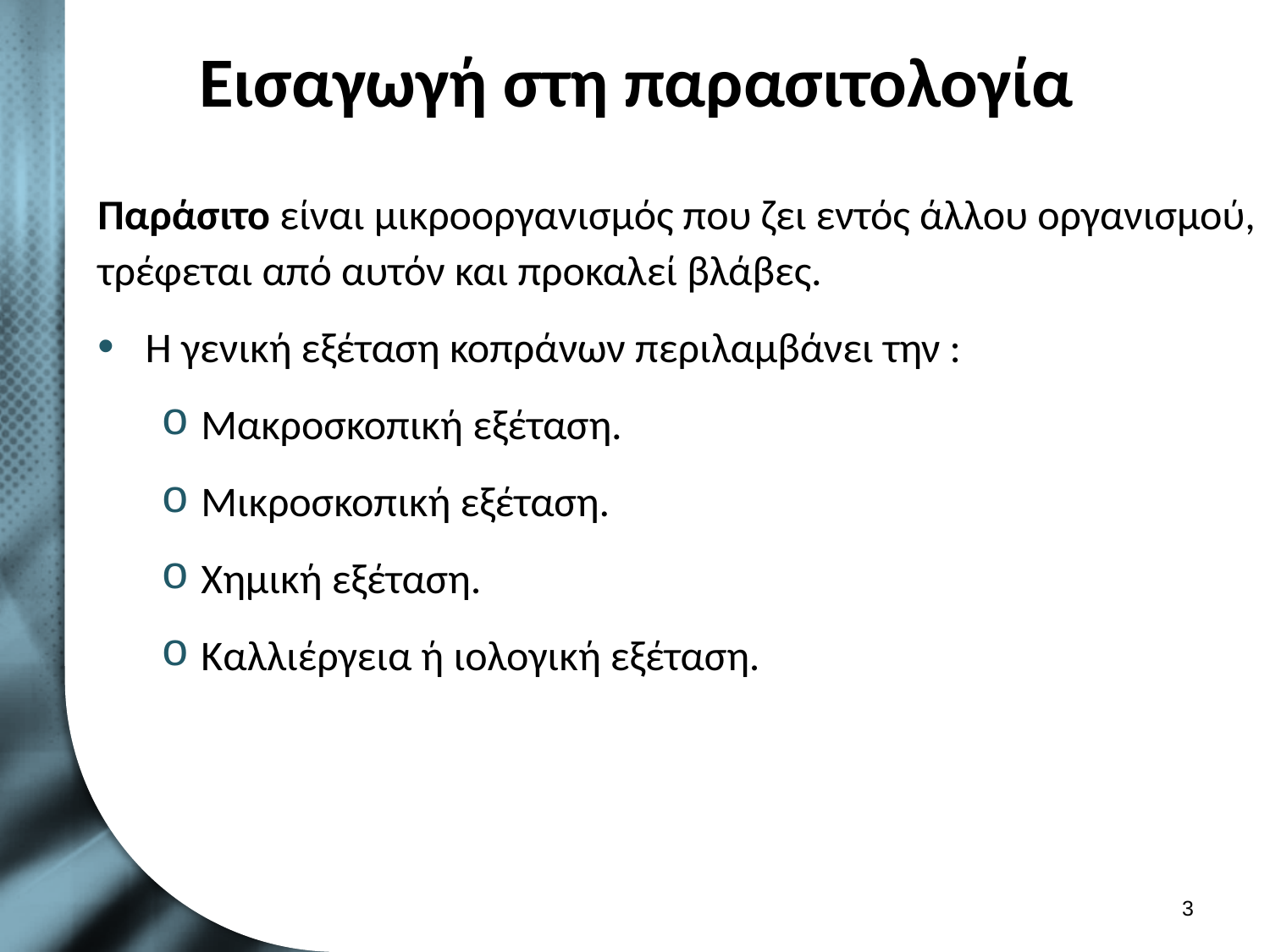

# Εισαγωγή στη παρασιτολογία
Παράσιτο είναι μικροοργανισμός που ζει εντός άλλου οργανισμού, τρέφεται από αυτόν και προκαλεί βλάβες.
Η γενική εξέταση κοπράνων περιλαμβάνει την :
Μακροσκοπική εξέταση.
Μικροσκοπική εξέταση.
Χημική εξέταση.
Καλλιέργεια ή ιολογική εξέταση.
3